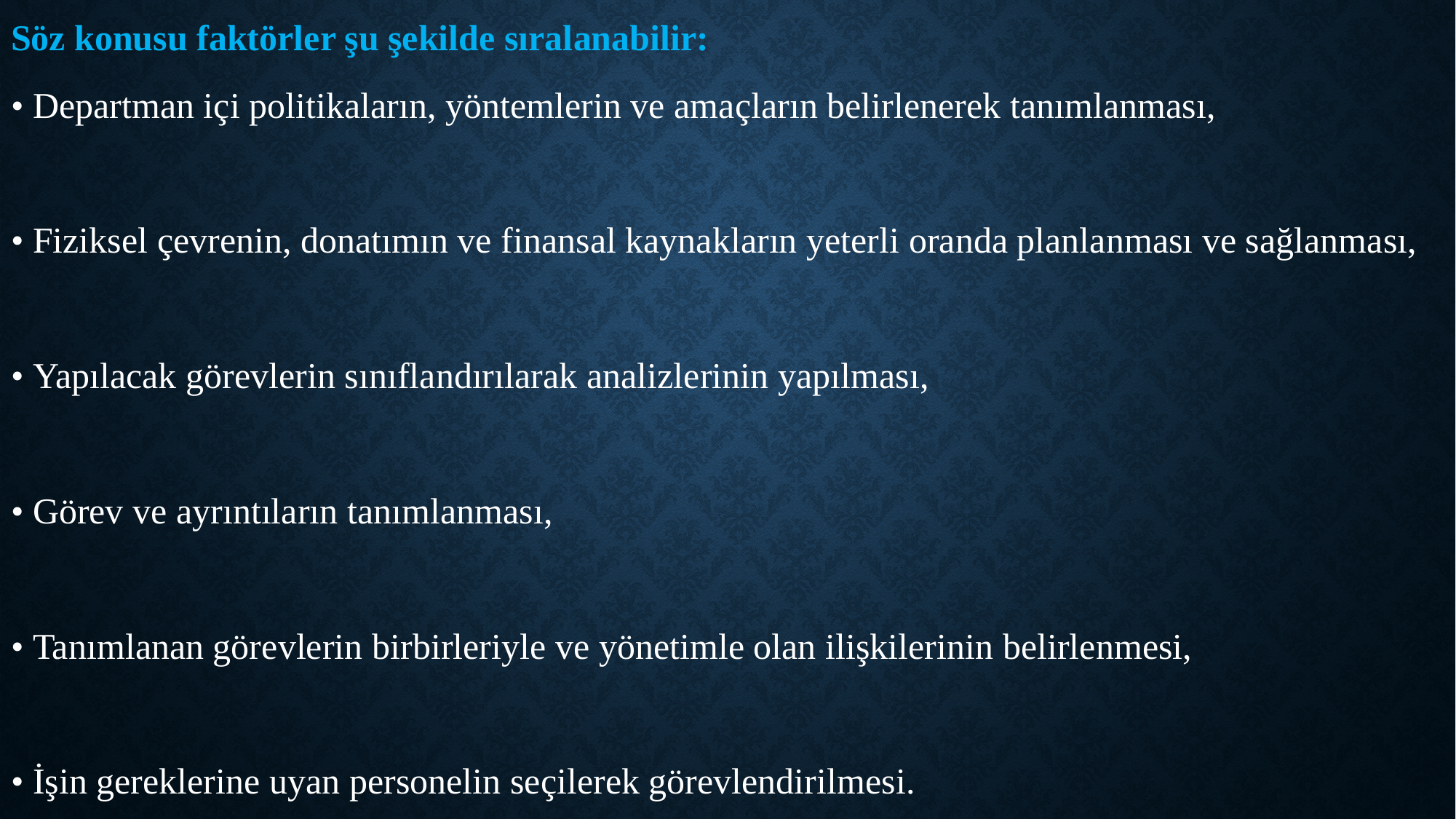

Söz konusu faktörler şu şekilde sıralanabilir:
• Departman içi politikaların, yöntemlerin ve amaçların belirlenerek tanımlanması,

• Fiziksel çevrenin, donatımın ve finansal kaynakların yeterli oranda planlanması ve sağlanması,

• Yapılacak görevlerin sınıflandırılarak analizlerinin yapılması,

• Görev ve ayrıntıların tanımlanması,

• Tanımlanan görevlerin birbirleriyle ve yönetimle olan ilişkilerinin belirlenmesi,

• İşin gereklerine uyan personelin seçilerek görevlendirilmesi.